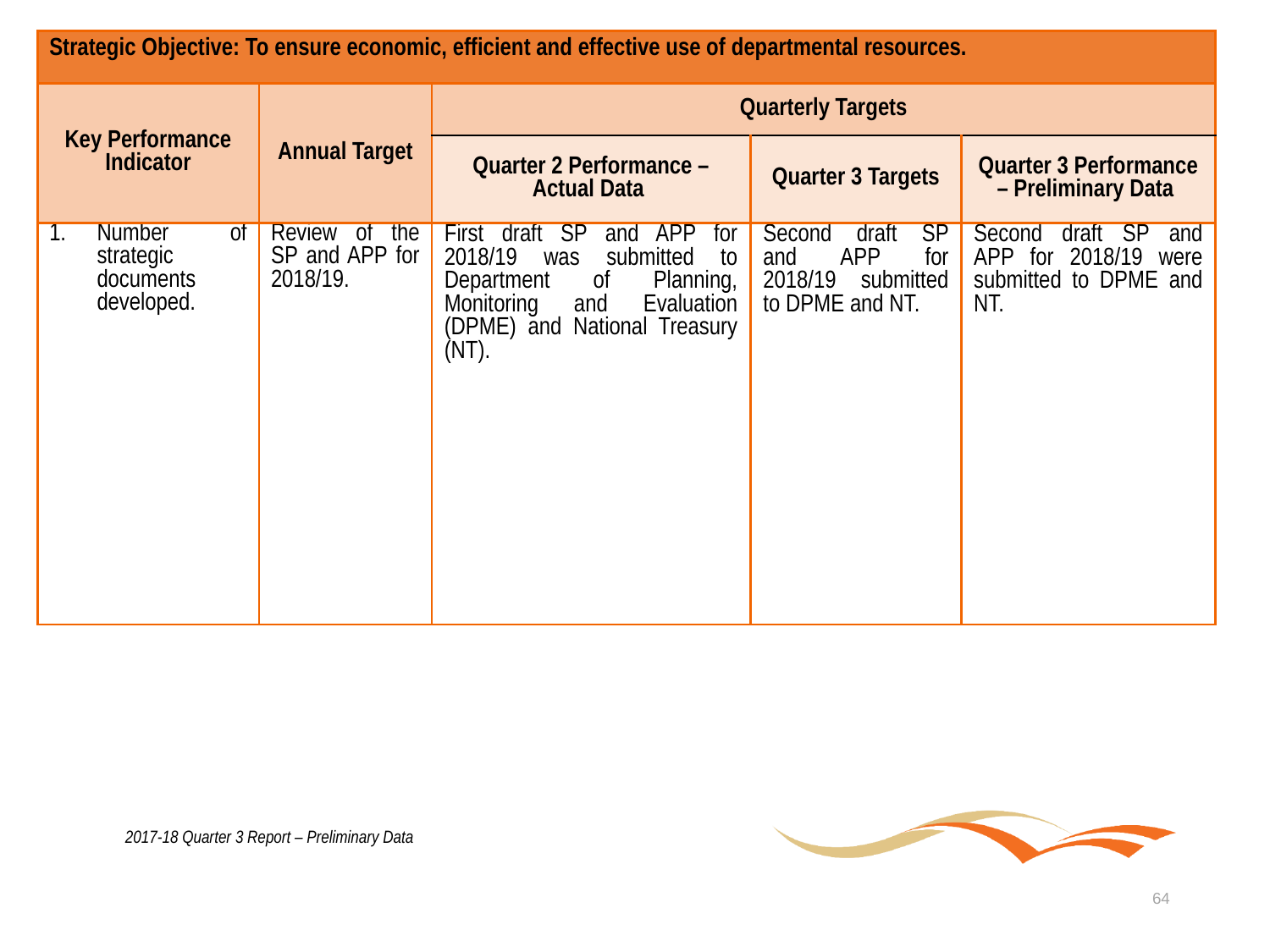

| Strategic Objective: To ensure economic, efficient and effective use of departmental resources. |  |  |  |  |
| --- | --- | --- | --- | --- |
| Key Performance Indicator | Annual Target | Quarterly Targets |  |  |
|  |  | Quarter 2 Performance – Actual Data | Quarter 3 Targets | Quarter 3 Performance – Preliminary Data |
| Number of strategic documents developed. | Review of the SP and APP for 2018/19. | First draft SP and APP for 2018/19 was submitted to Department of Planning, Monitoring and Evaluation (DPME) and National Treasury (NT). | Second draft SP and APP for 2018/19 submitted to DPME and NT. | Second draft SP and APP for 2018/19 were submitted to DPME and NT. |

2017-18 Quarter 3 Report – Preliminary Data
64